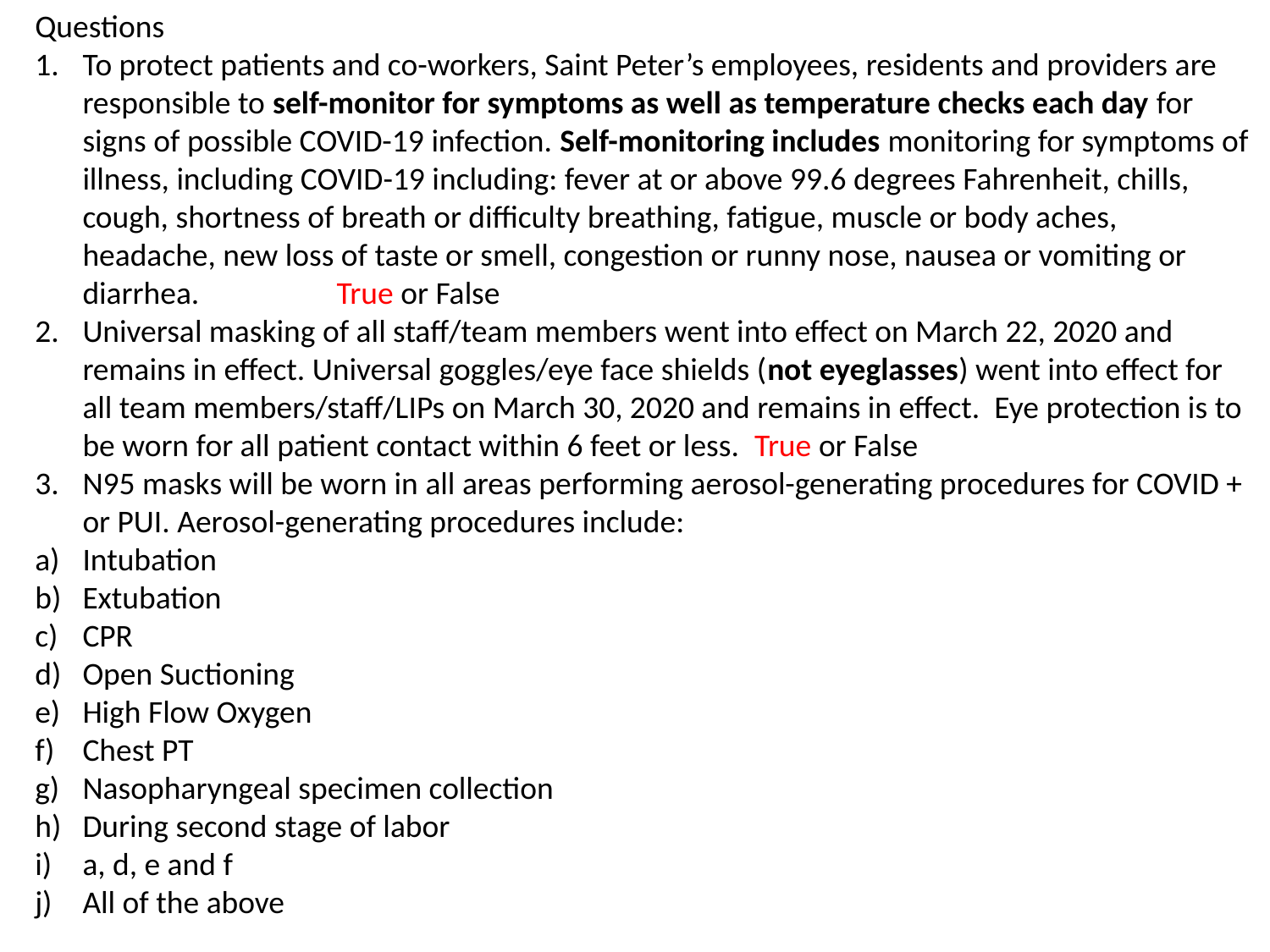

Questions
To protect patients and co-workers, Saint Peter’s employees, residents and providers are responsible to self-monitor for symptoms as well as temperature checks each day for signs of possible COVID-19 infection. Self-monitoring includes monitoring for symptoms of illness, including COVID-19 including: fever at or above 99.6 degrees Fahrenheit, chills, cough, shortness of breath or difficulty breathing, fatigue, muscle or body aches, headache, new loss of taste or smell, congestion or runny nose, nausea or vomiting or diarrhea. 		True or False
Universal masking of all staff/team members went into effect on March 22, 2020 and remains in effect. Universal goggles/eye face shields (not eyeglasses) went into effect for all team members/staff/LIPs on March 30, 2020 and remains in effect.  Eye protection is to be worn for all patient contact within 6 feet or less.  True or False
N95 masks will be worn in all areas performing aerosol-generating procedures for COVID + or PUI. Aerosol-generating procedures include:
Intubation
Extubation
CPR
Open Suctioning
High Flow Oxygen
Chest PT
Nasopharyngeal specimen collection
During second stage of labor
a, d, e and f
All of the above